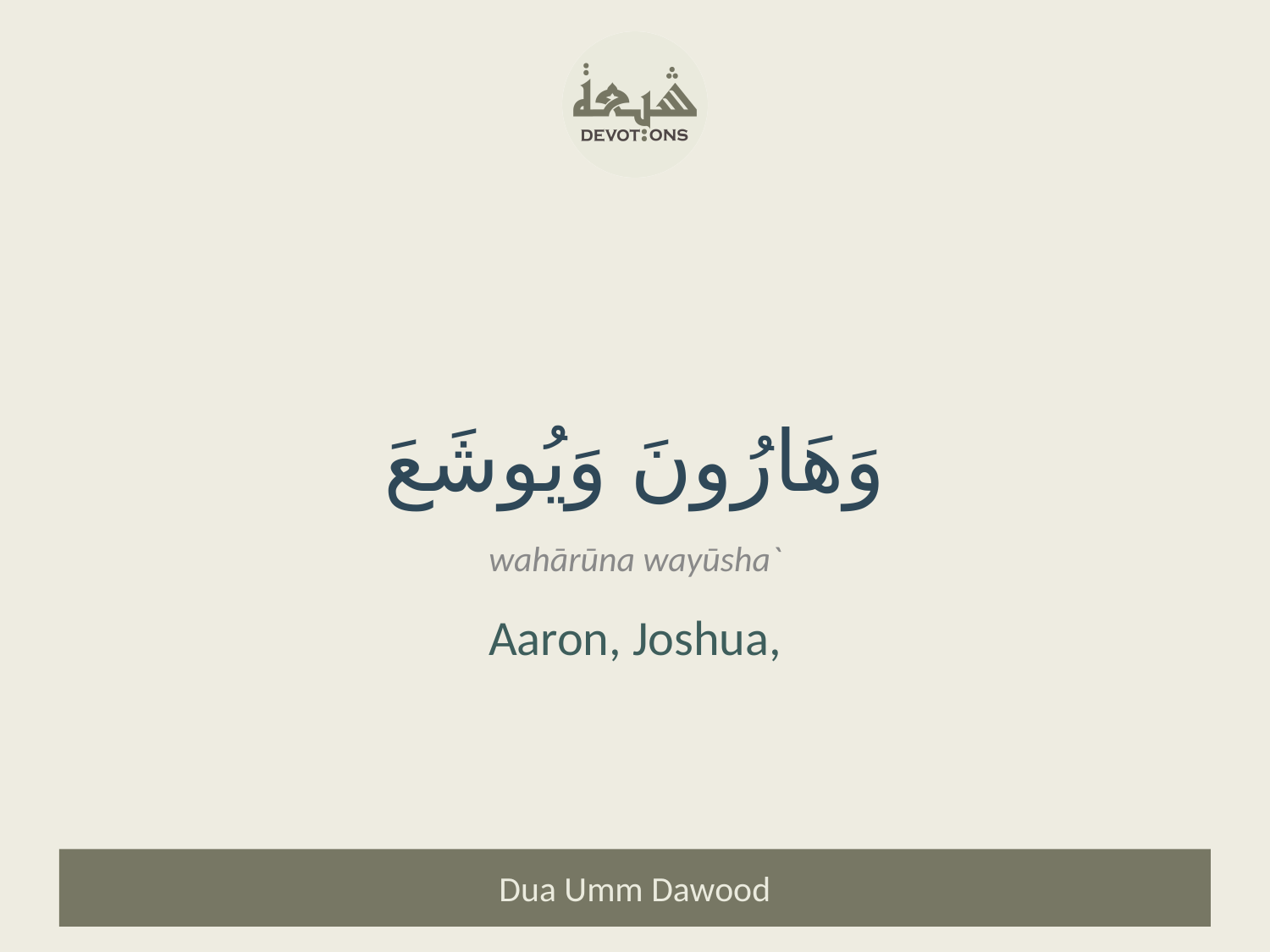

وَهَارُونَ وَيُوشَعَ
wahārūna wayūsha`
Aaron, Joshua,
Dua Umm Dawood